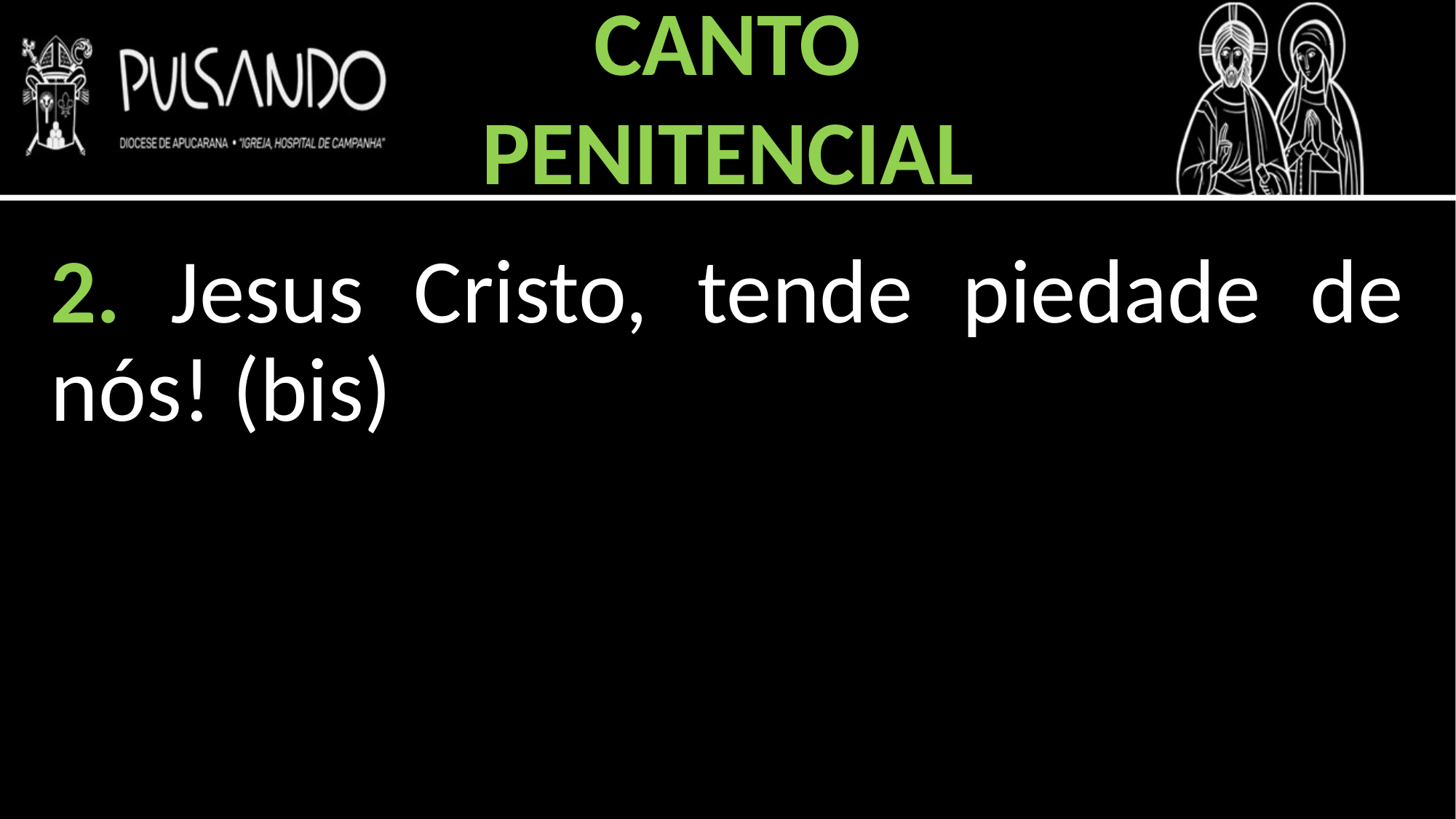

CANTO
PENITENCIAL
2. Jesus Cristo, tende piedade de nós! (bis)